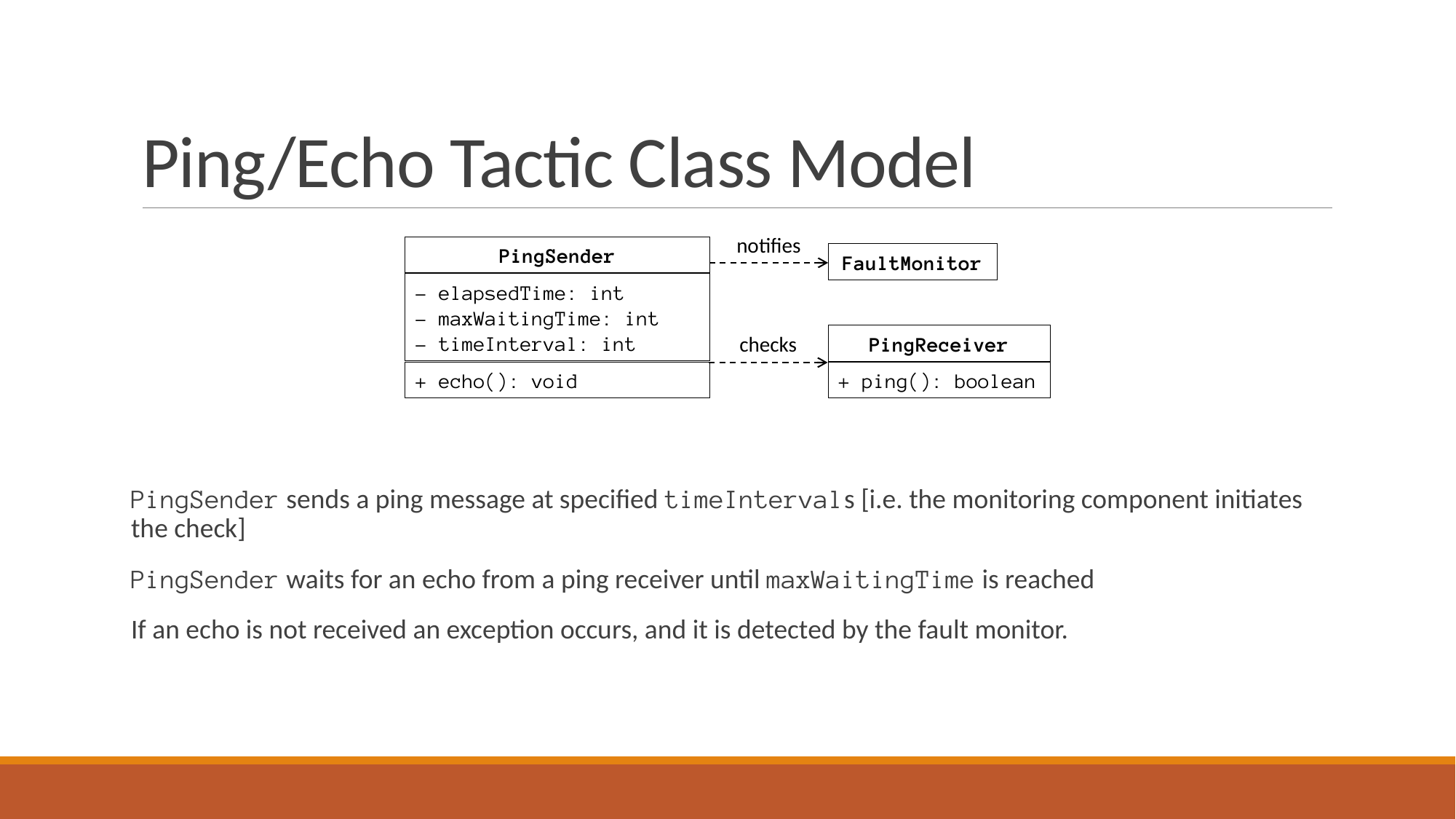

# Ping/Echo Tactic Class Model
notifies
PingSender
- elapsedTime: int
- maxWaitingTime: int
- timeInterval: int
+ echo(): void
FaultMonitor
PingReceiver
+ ping(): boolean
checks
PingSender sends a ping message at specified timeIntervals [i.e. the monitoring component initiates the check]
PingSender waits for an echo from a ping receiver until maxWaitingTime is reached
If an echo is not received an exception occurs, and it is detected by the fault monitor.